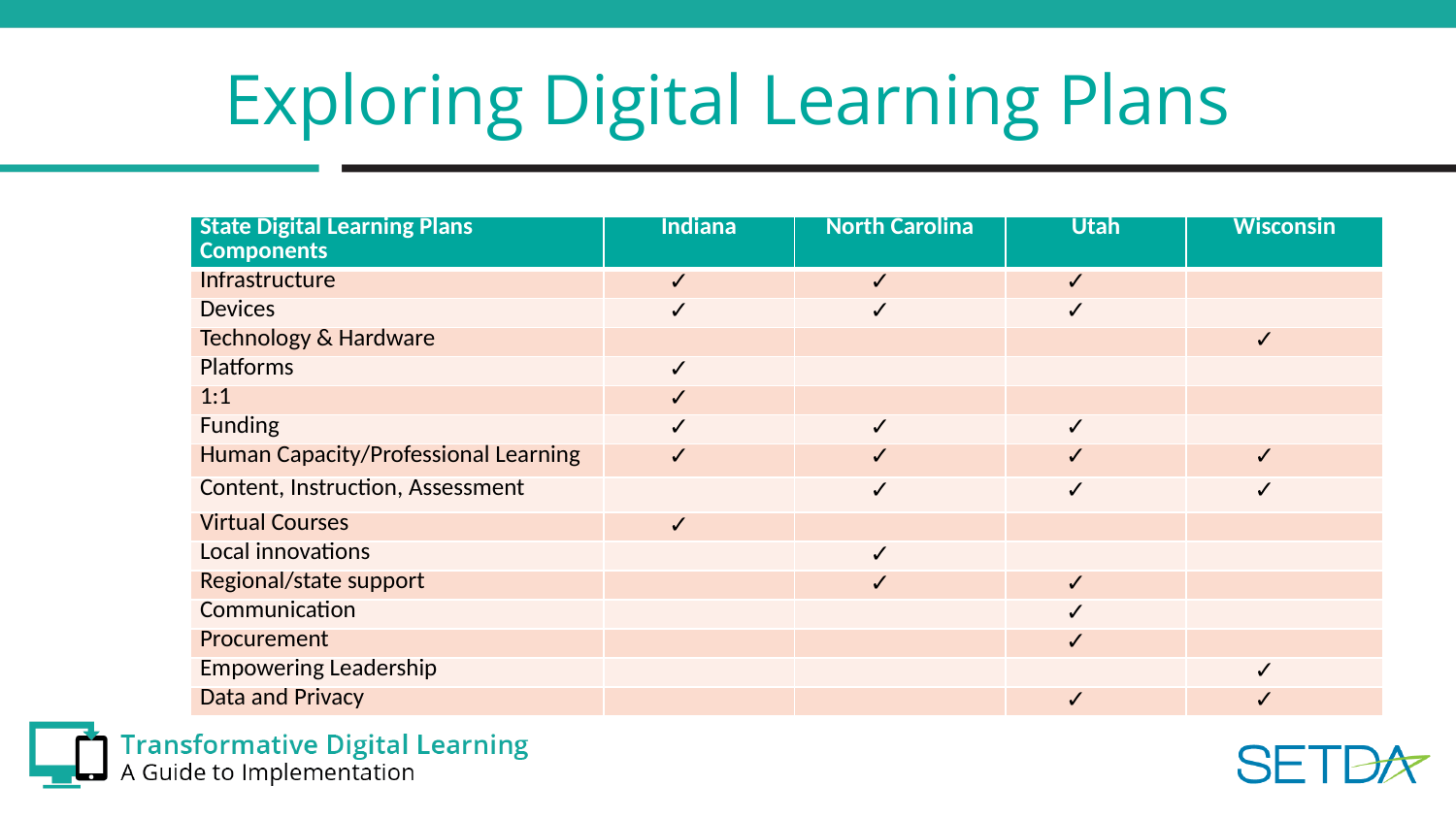

# Exploring Digital Learning Plans
| State Digital Learning Plans Components | Indiana | North Carolina | Utah | Wisconsin |
| --- | --- | --- | --- | --- |
| Infrastructure |  |  |  |  |
| Devices |  |  |  |  |
| Technology & Hardware |  |  |  |  |
| Platforms |  |  |  |  |
| 1:1 |  |  |  |  |
| Funding |  |  |  |  |
| Human Capacity/Professional Learning |  |  |  |  |
| Content, Instruction, Assessment |  |  |  |  |
| Virtual Courses |  |  |  |  |
| Local innovations |  |  |  |  |
| Regional/state support |  |  |  |  |
| Communication |  |  |  |  |
| Procurement |  |  |  |  |
| Empowering Leadership |  |  |  |  |
| Data and Privacy |  |  |  |  |